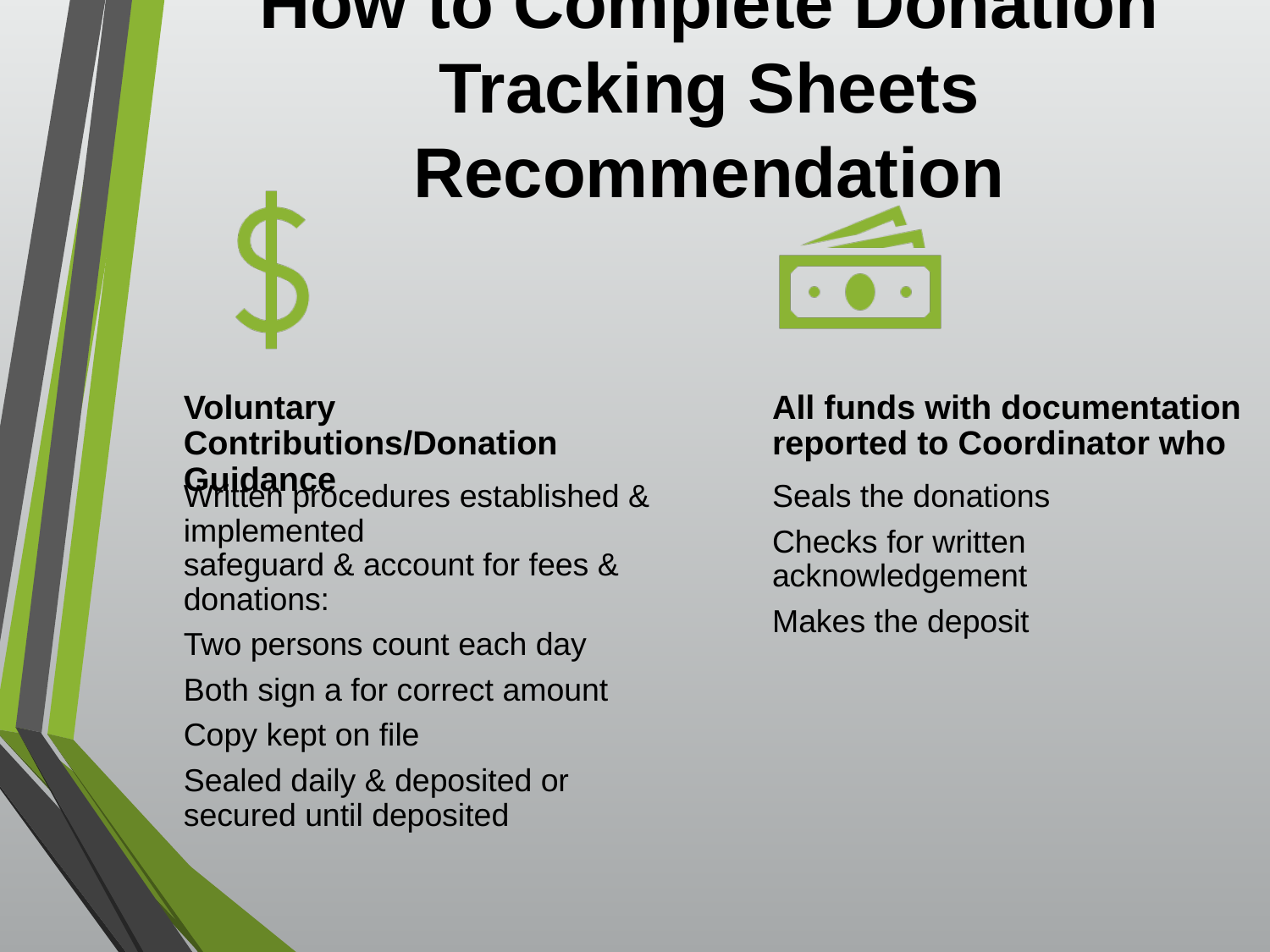

# How to Complete Donation Tracking Sheets Recommendation
Voluntary Contributions/Donation Guidance
Written procedures established & implemented
safeguard & account for fees & donations:
Two persons count each day
Both sign a for correct amount
Copy kept on file
Sealed daily & deposited or secured until deposited

All funds with documentation reported to Coordinator who
Seals the donations
Checks for written acknowledgement
Makes the deposit